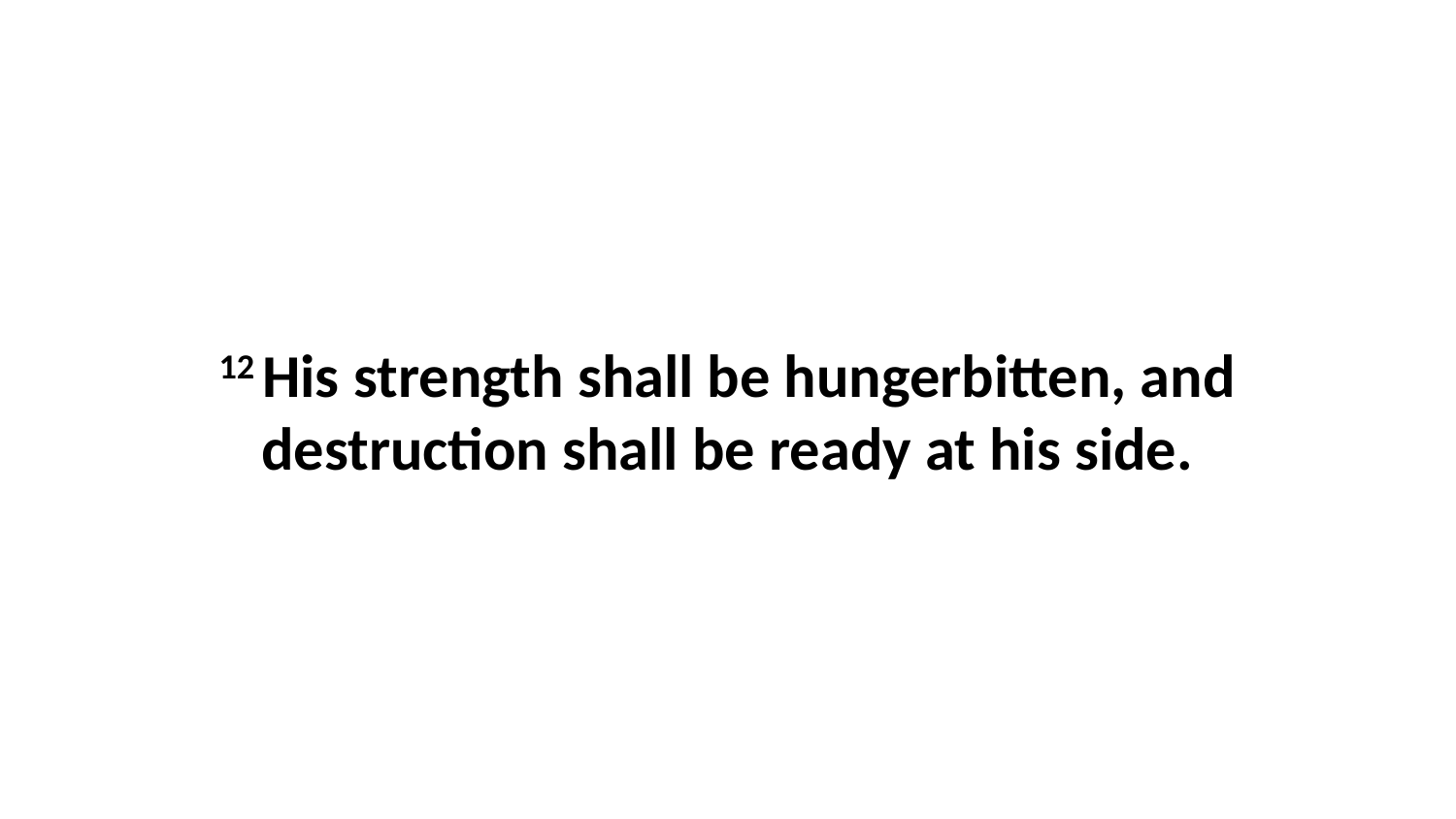

12 His strength shall be hungerbitten, and destruction shall be ready at his side.